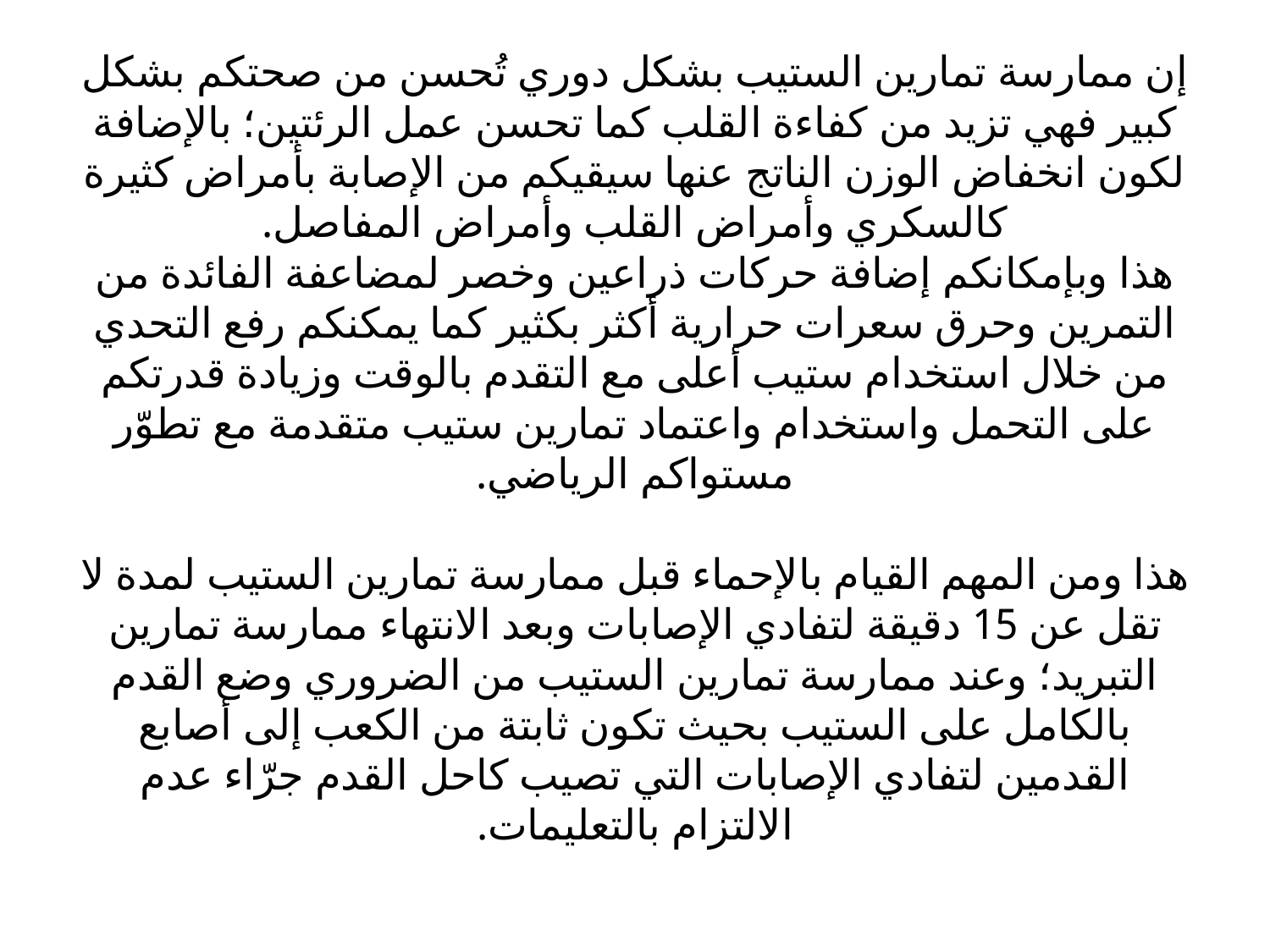

# إن ممارسة تمارين الستيب بشكل دوري تُحسن من صحتكم بشكل كبير فهي تزيد من كفاءة القلب كما تحسن عمل الرئتين؛ بالإضافة لكون انخفاض الوزن الناتج عنها سيقيكم من الإصابة بأمراض كثيرة كالسكري وأمراض القلب وأمراض المفاصل. هذا وبإمكانكم إضافة حركات ذراعين وخصر لمضاعفة الفائدة من التمرين وحرق سعرات حرارية أكثر بكثير كما يمكنكم رفع التحدي من خلال استخدام ستيب أعلى مع التقدم بالوقت وزيادة قدرتكم على التحمل واستخدام واعتماد تمارين ستيب متقدمة مع تطوّر مستواكم الرياضي. هذا ومن المهم القيام بالإحماء قبل ممارسة تمارين الستيب لمدة لا تقل عن 15 دقيقة لتفادي الإصابات وبعد الانتهاء ممارسة تمارين التبريد؛ وعند ممارسة تمارين الستيب من الضروري وضع القدم بالكامل على الستيب بحيث تكون ثابتة من الكعب إلى أصابع القدمين لتفادي الإصابات التي تصيب كاحل القدم جرّاء عدم الالتزام بالتعليمات.